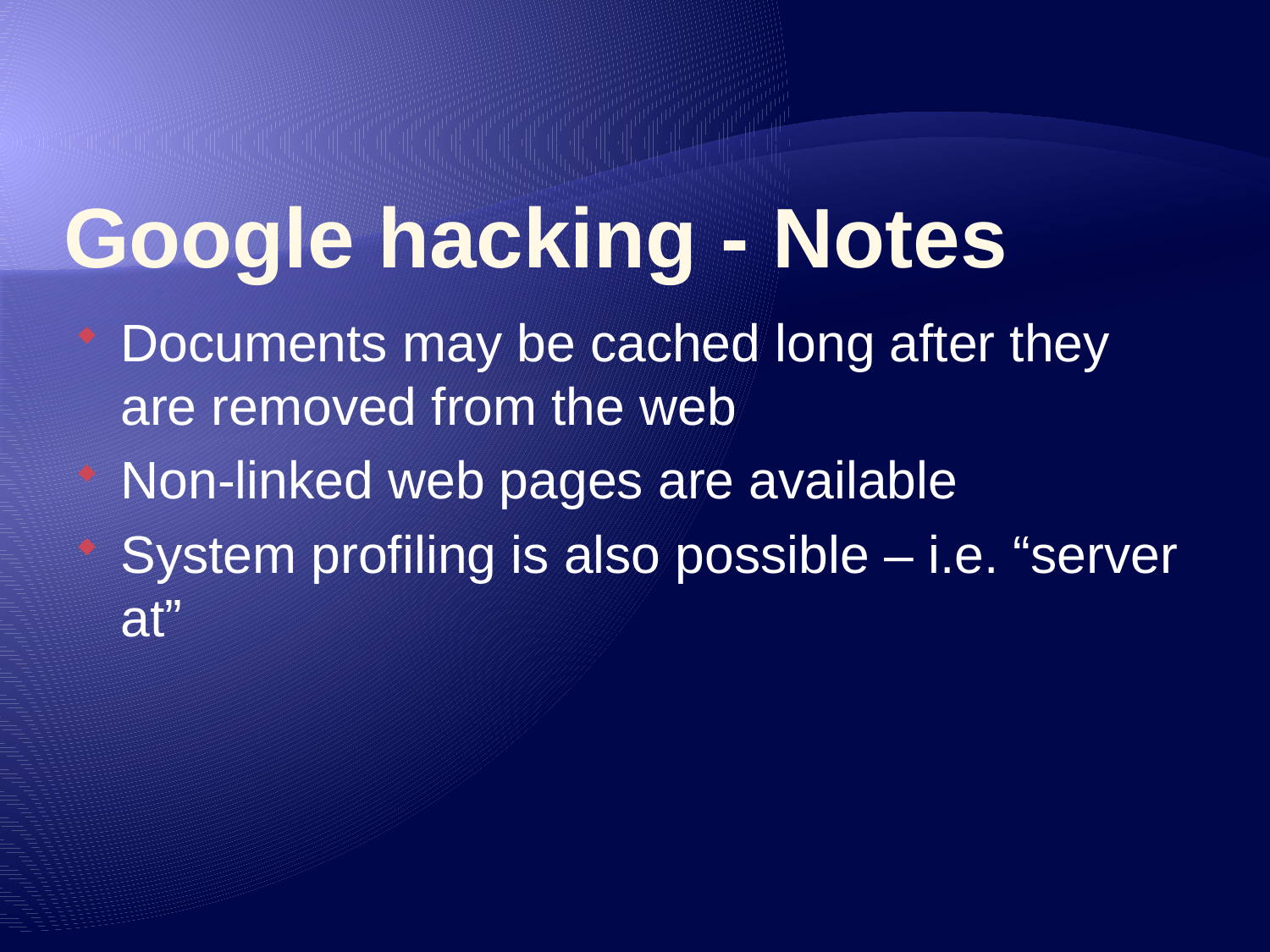

# Google hacking - Notes
Documents may be cached long after they are removed from the web
Non-linked web pages are available
System profiling is also possible – i.e. “server at”